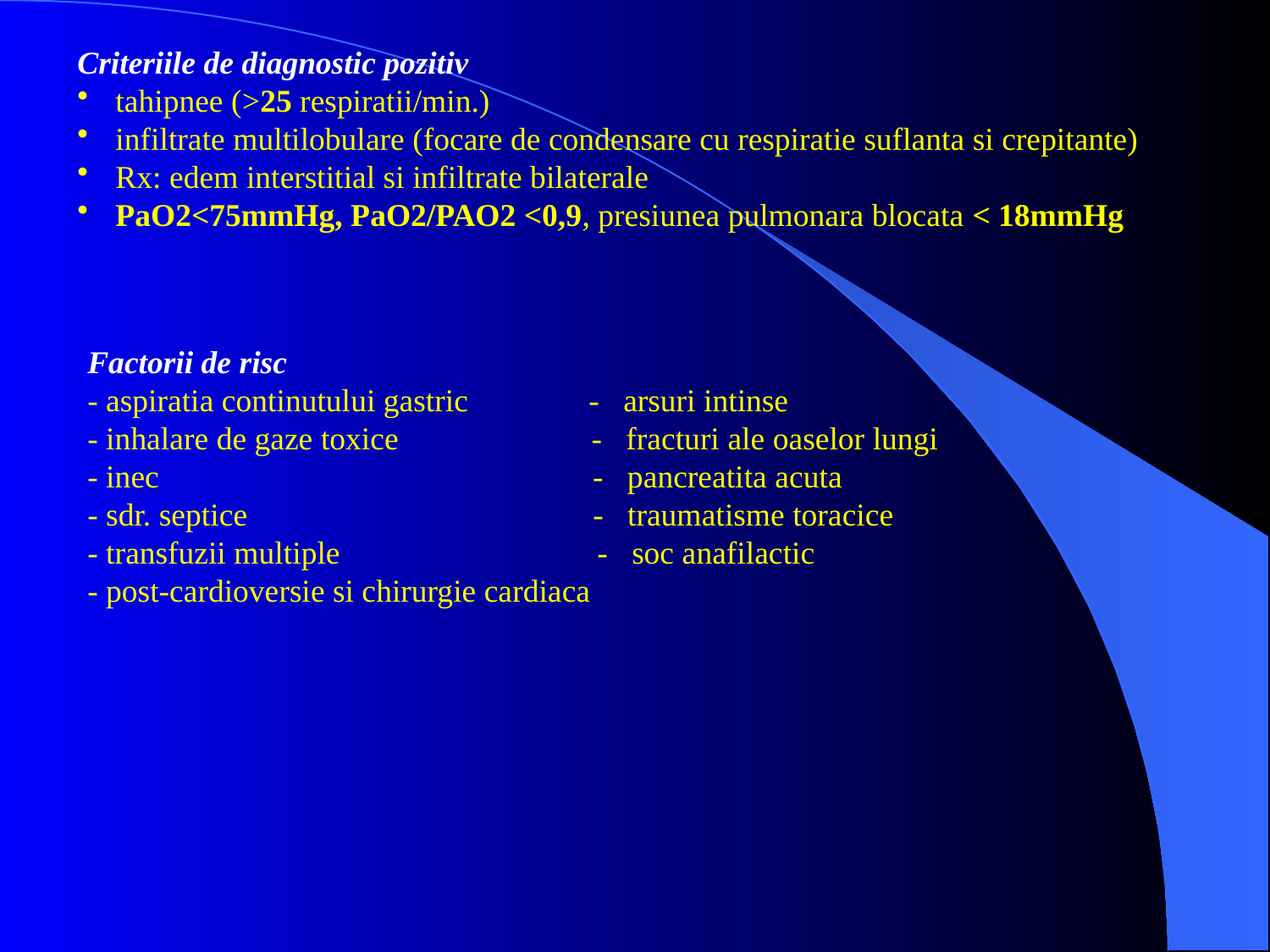

Criteriile de diagnostic pozitiv
 tahipnee (>25 respiratii/min.)
 infiltrate multilobulare (focare de condensare cu respiratie suflanta si crepitante)
 Rx: edem interstitial si infiltrate bilaterale
 PaO2<75mmHg, PaO2/PAO2 <0,9, presiunea pulmonara blocata < 18mmHg
Factorii de risc
- aspiratia continutului gastric               -   arsuri intinse
- inhalare de gaze toxice                        -   fracturi ale oaselor lungi
- inec                                                      -   pancreatita acuta
- sdr. septice                                           -   traumatisme toracice
- transfuzii multiple                                -   soc anafilactic
- post-cardioversie si chirurgie cardiaca